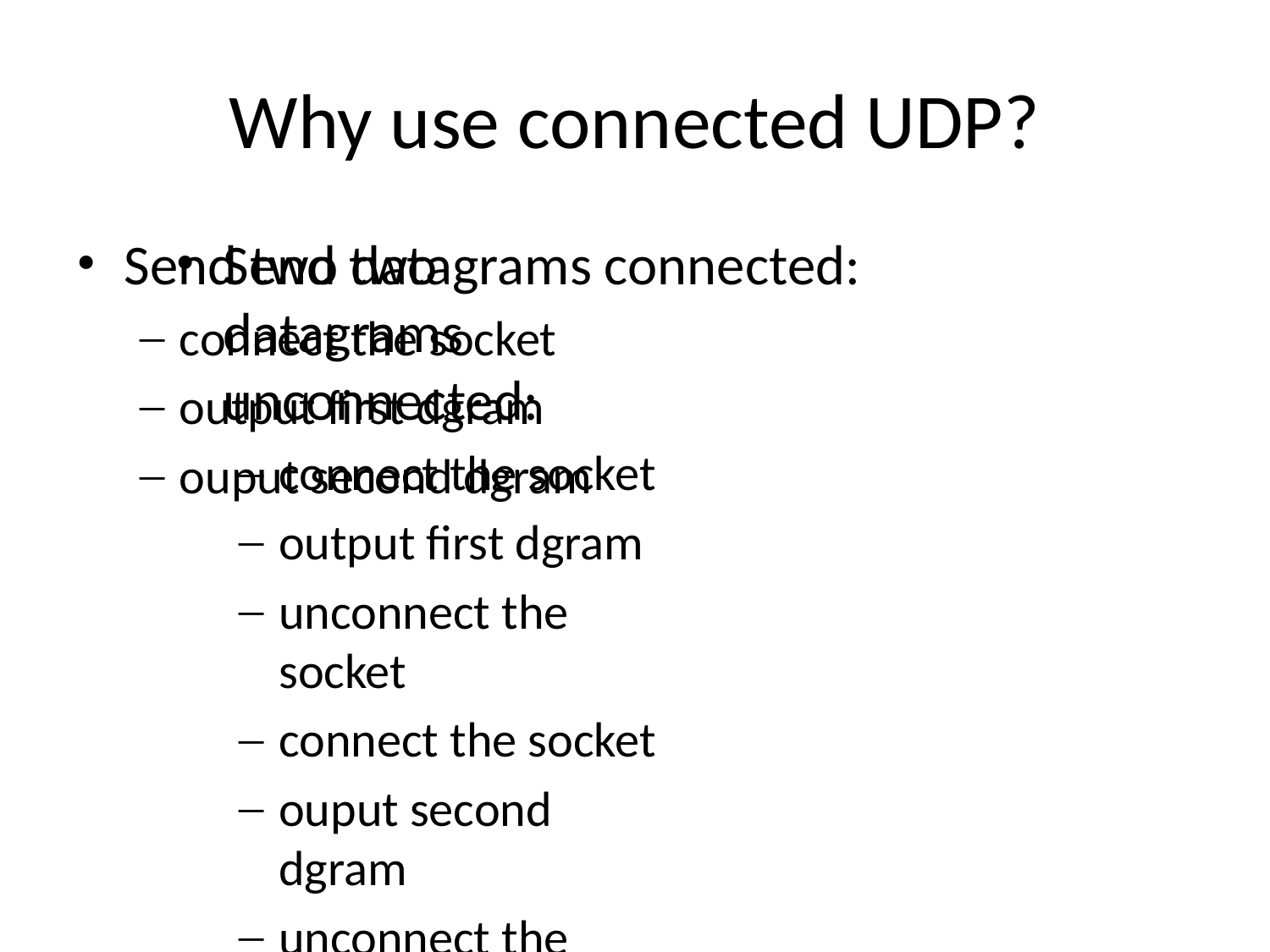

# Why use connected UDP?
Send two datagrams unconnected:
connect the socket
output first dgram
unconnect the socket
connect the socket
ouput second dgram
unconnect the socket

Send two datagrams connected:
connect the socket
output first dgram
ouput second dgram